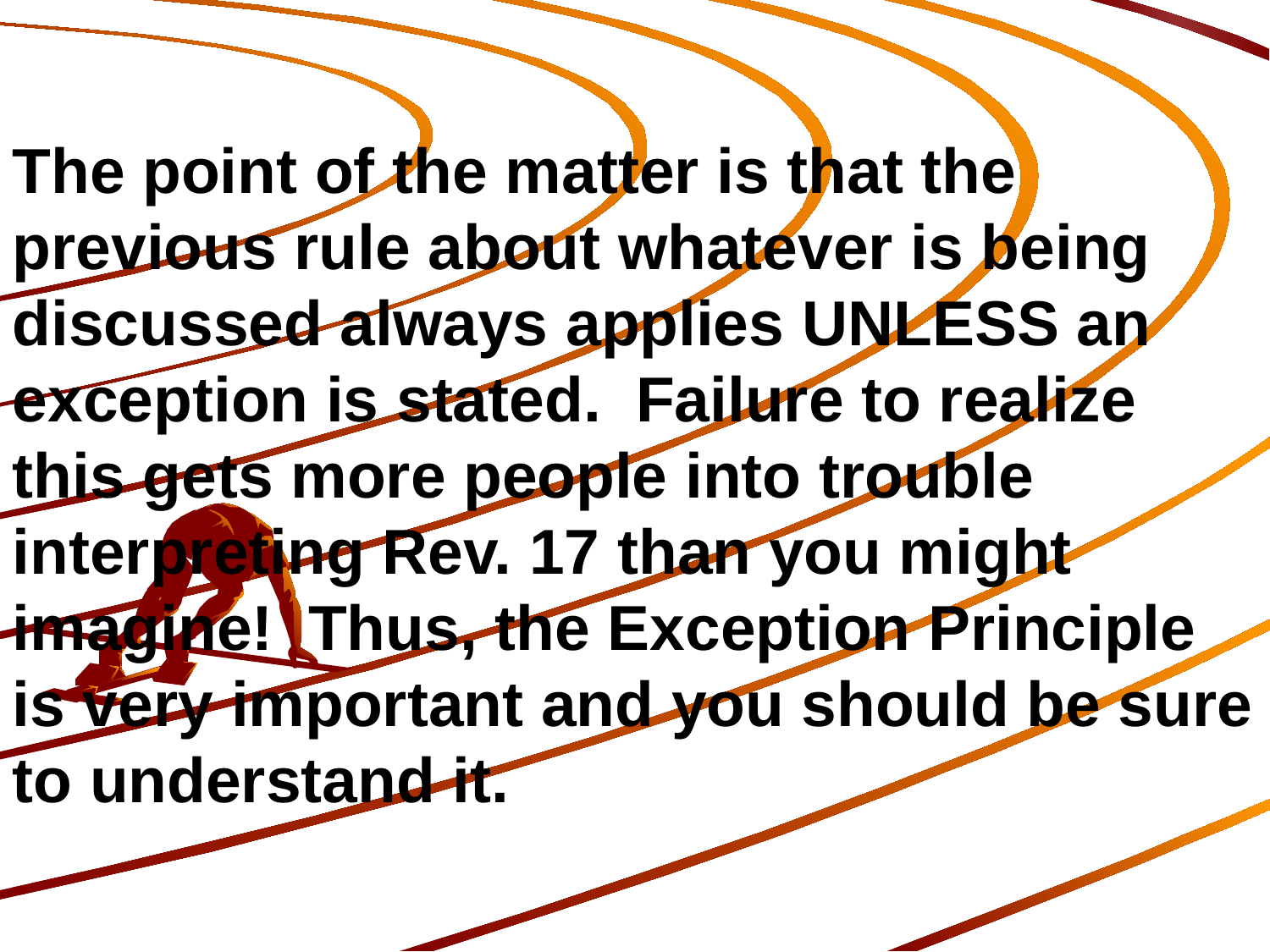

The point of the matter is that the previous rule about whatever is being discussed always applies UNLESS an exception is stated.  Failure to realize this gets more people into trouble interpreting Rev. 17 than you might imagine!  Thus, the Exception Principle is very important and you should be sure to understand it.
176